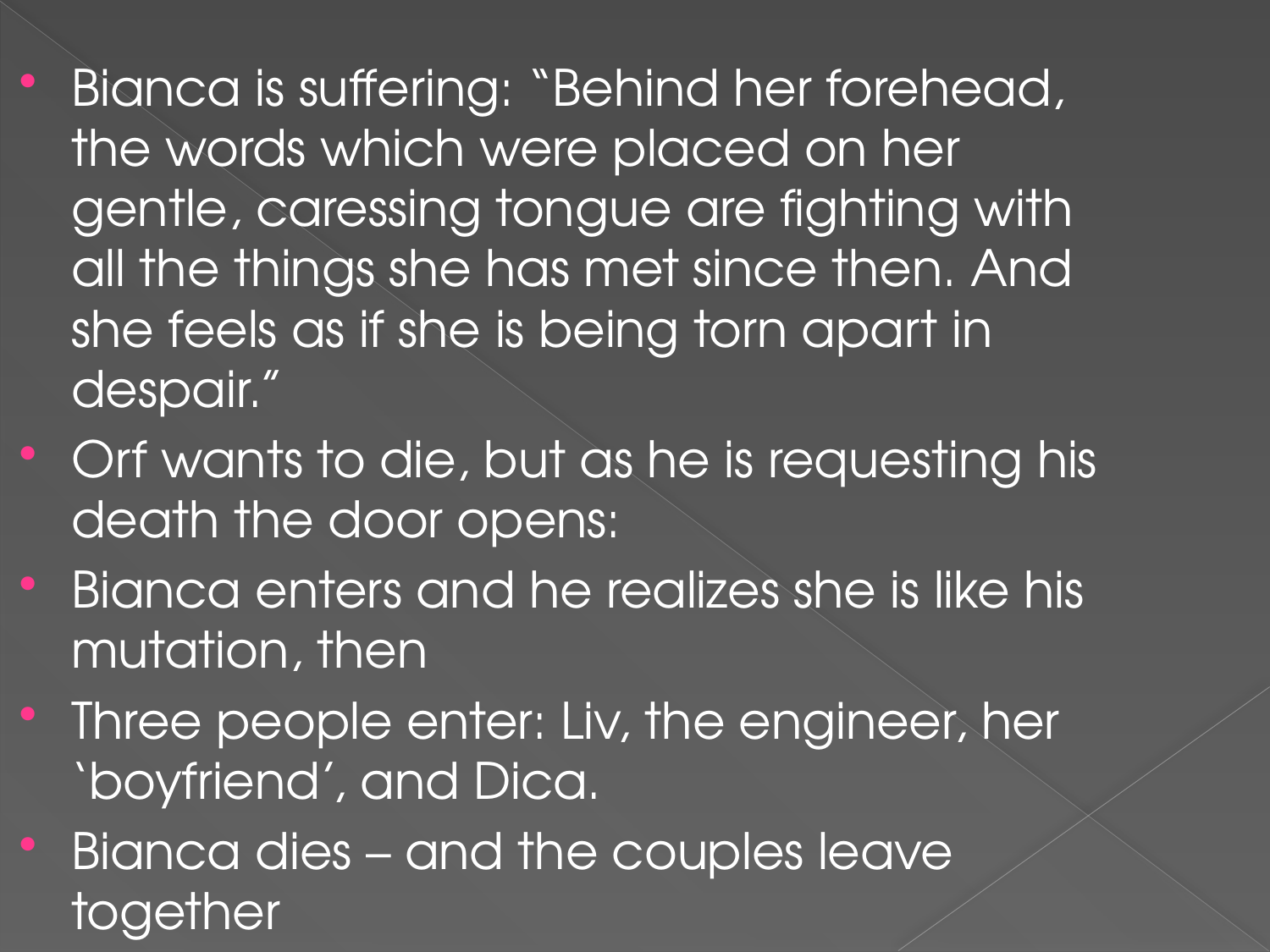

Bianca is suffering: “Behind her forehead, the words which were placed on her gentle, caressing tongue are fighting with all the things she has met since then. And she feels as if she is being torn apart in despair.”
Orf wants to die, but as he is requesting his death the door opens:
Bianca enters and he realizes she is like his mutation, then
Three people enter: Liv, the engineer, her ‘boyfriend’, and Dica.
Bianca dies – and the couples leave together